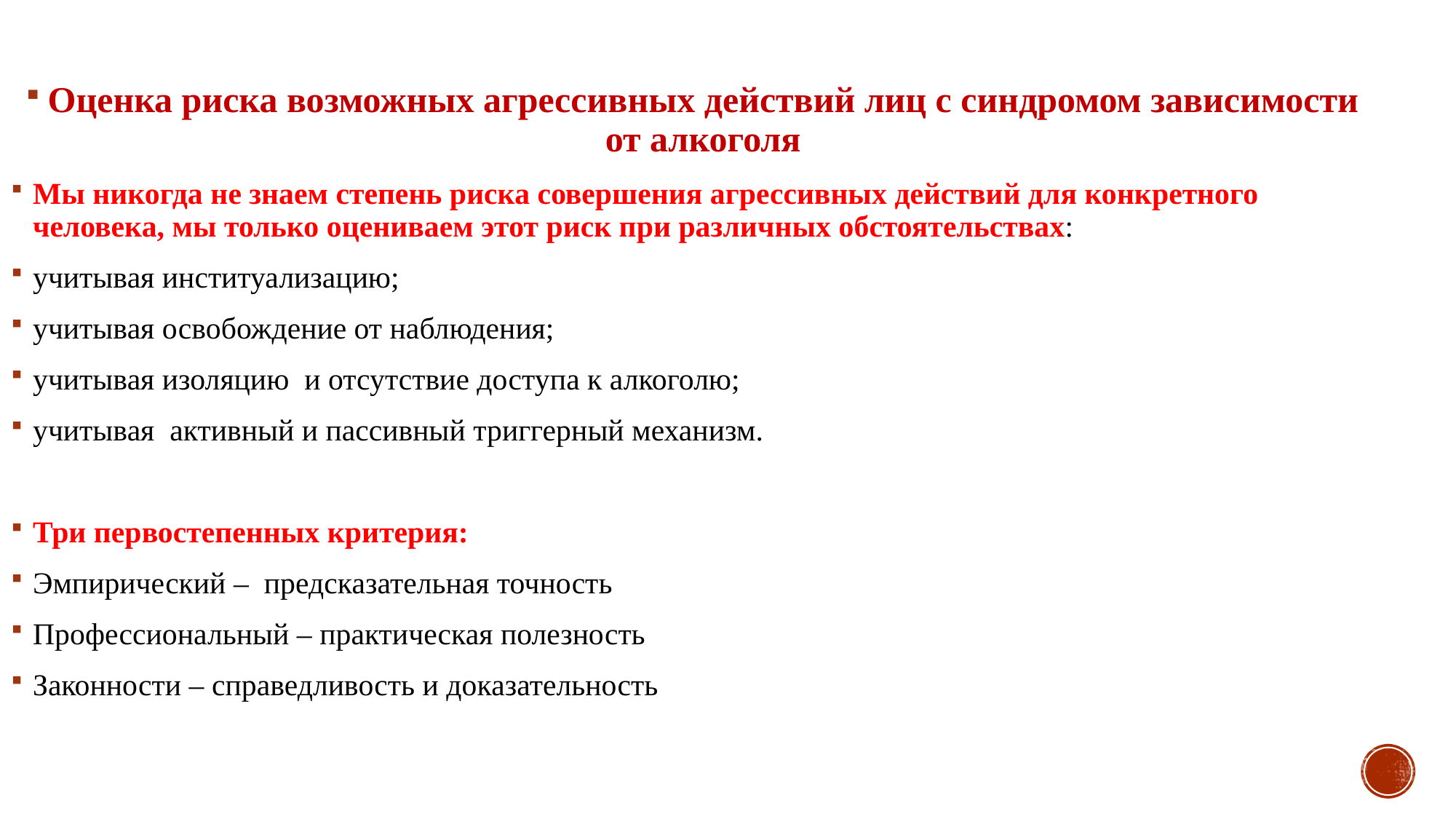

Оценка риска возможных агрессивных действий лиц с синдромом зависимости от алкоголя
Мы никогда не знаем степень риска совершения агрессивных действий для конкретного человека, мы только оцениваем этот риск при различных обстоятельствах:
учитывая институализацию;
учитывая освобождение от наблюдения;
учитывая изоляцию  и отсутствие доступа к алкоголю;
учитывая  активный и пассивный триггерный механизм.

Три первостепенных критерия:
Эмпирический –  предсказательная точность
Профессиональный – практическая полезность
Законности – справедливость и доказательность